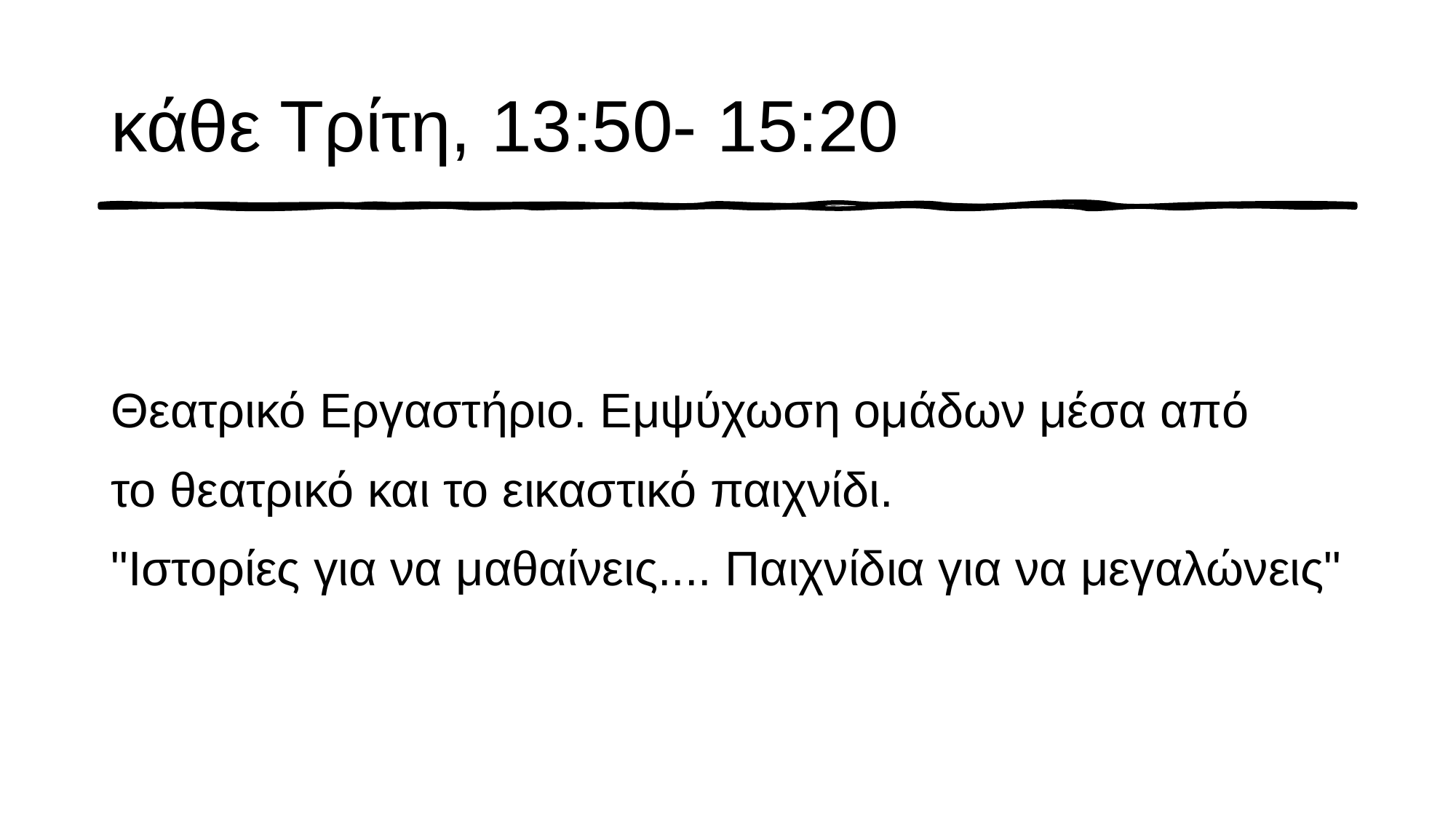

# κάθε Τρίτη, 13:50- 15:20

Θεατρικό Εργαστήριο. Εμψύχωση ομάδων μέσα από
το θεατρικό και το εικαστικό παιχνίδι.
"Ιστορίες για να μαθαίνεις.... Παιχνίδια για να μεγαλώνεις"